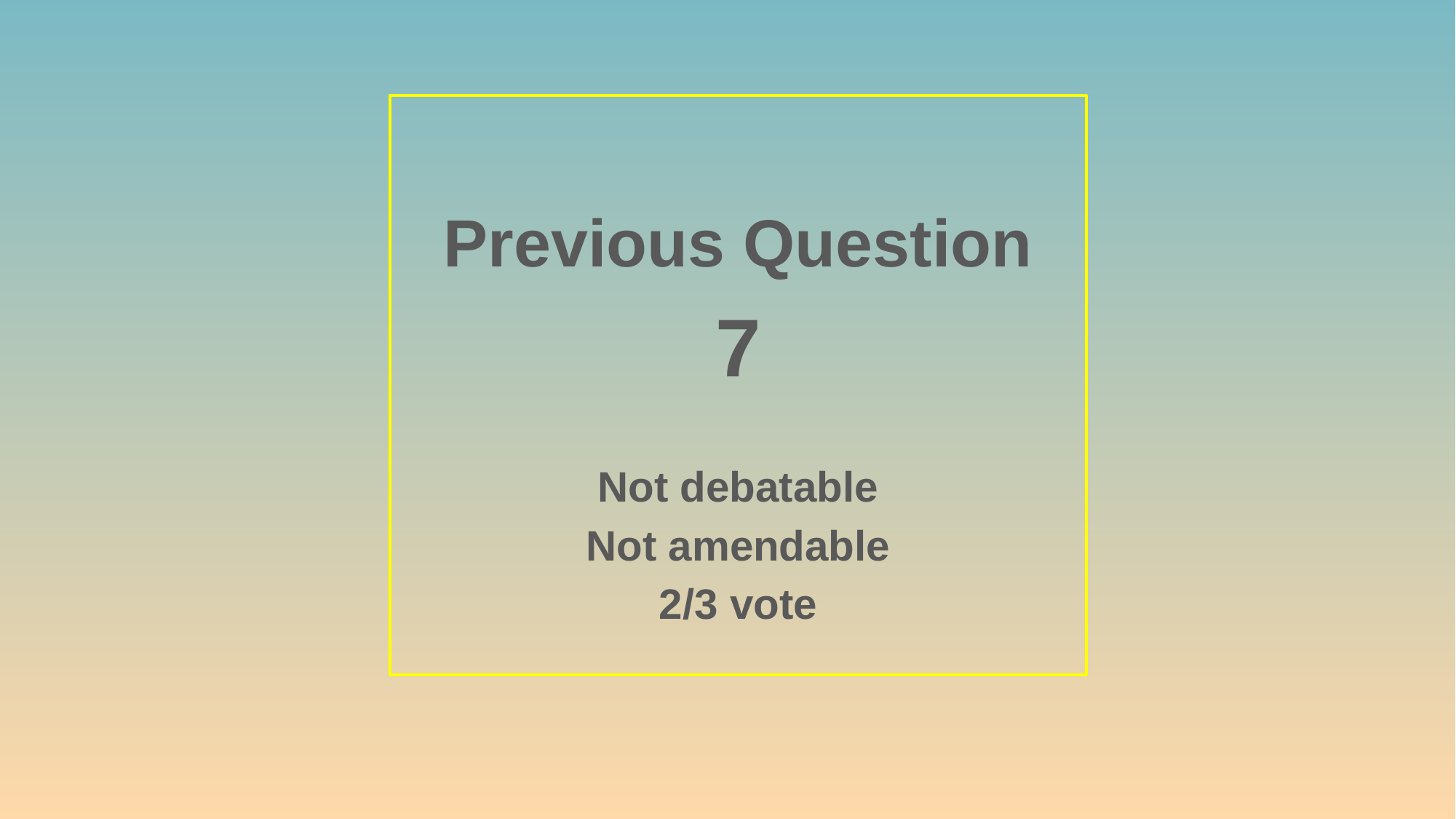

Previous Question
7
Not debatable
Not amendable
2/3 vote